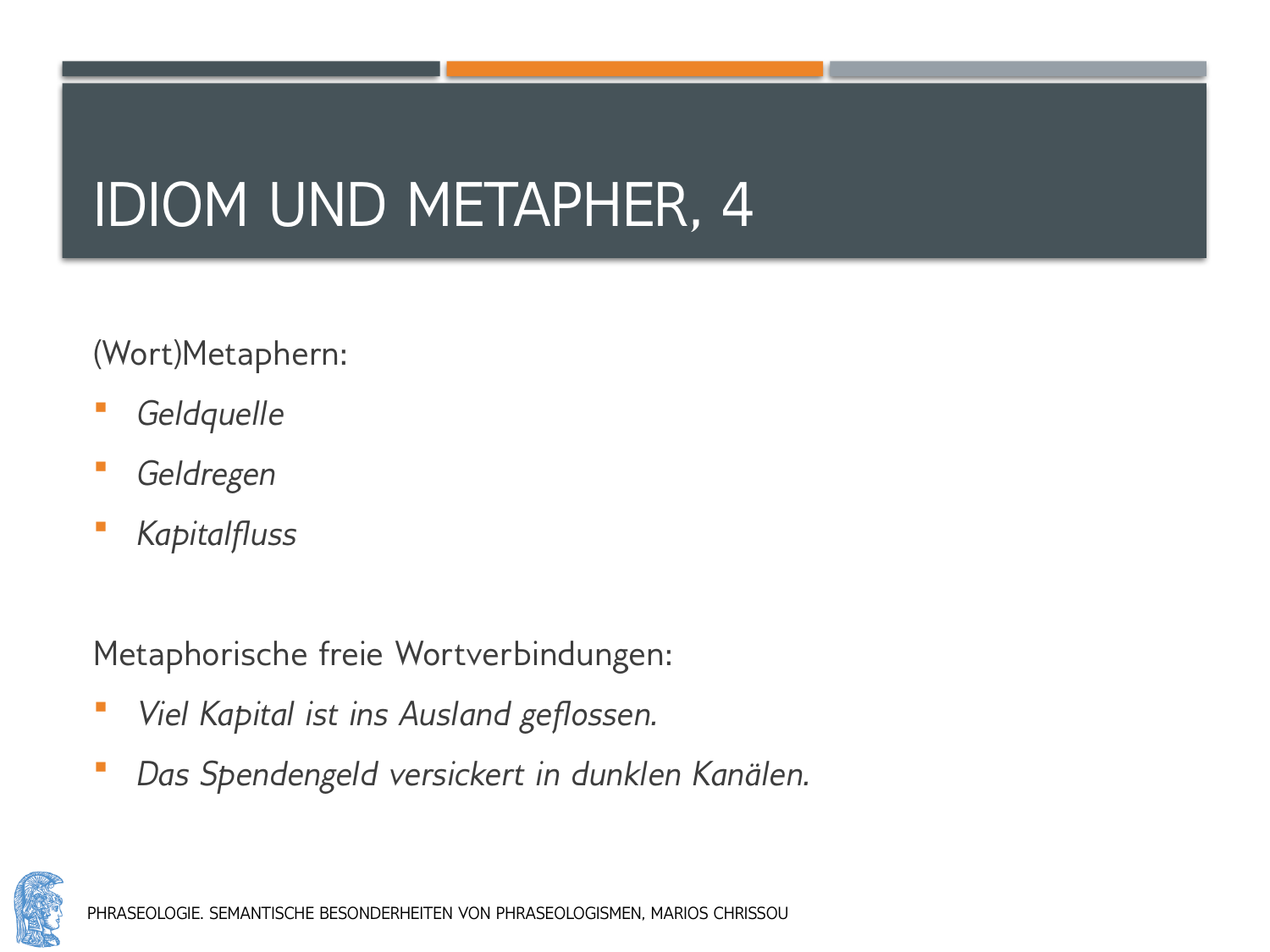

# Idiom und Metapher, 4
(Wort)Metaphern:
Geldquelle
Geldregen
Kapitalfluss

Metaphorische freie Wortverbindungen:
Viel Kapital ist ins Ausland geflossen.
Das Spendengeld versickert in dunklen Kanälen.